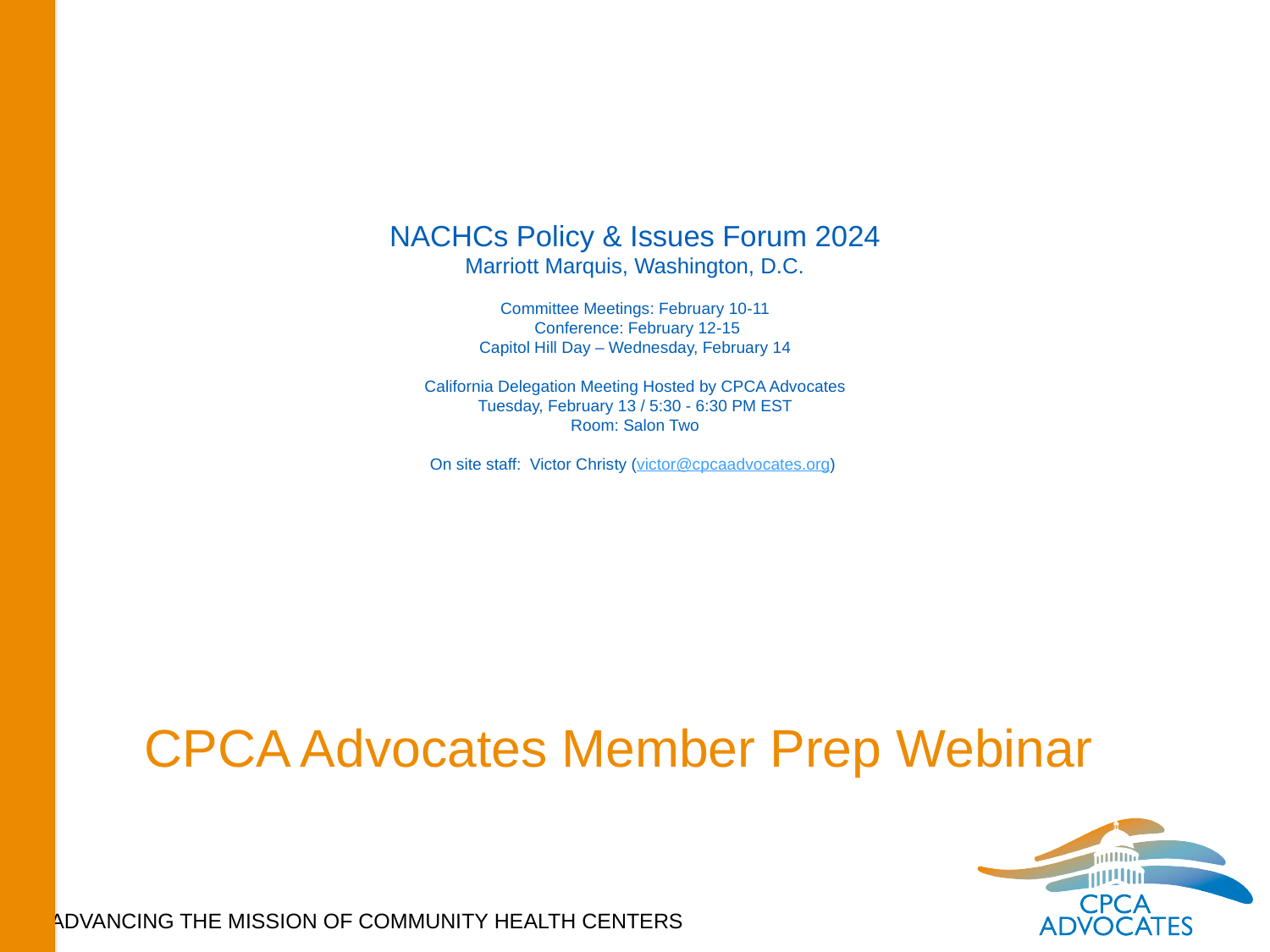

# NACHCs Policy & Issues Forum 2024 Marriott Marquis, Washington, D.C. Committee Meetings: February 10-11 Conference: February 12-15 Capitol Hill Day – Wednesday, February 14 California Delegation Meeting Hosted by CPCA Advocates Tuesday, February 13 / 5:30 - 6:30 PM EST Room: Salon Two On site staff:  Victor Christy (victor@cpcaadvocates.org)
CPCA Advocates Member Prep Webinar